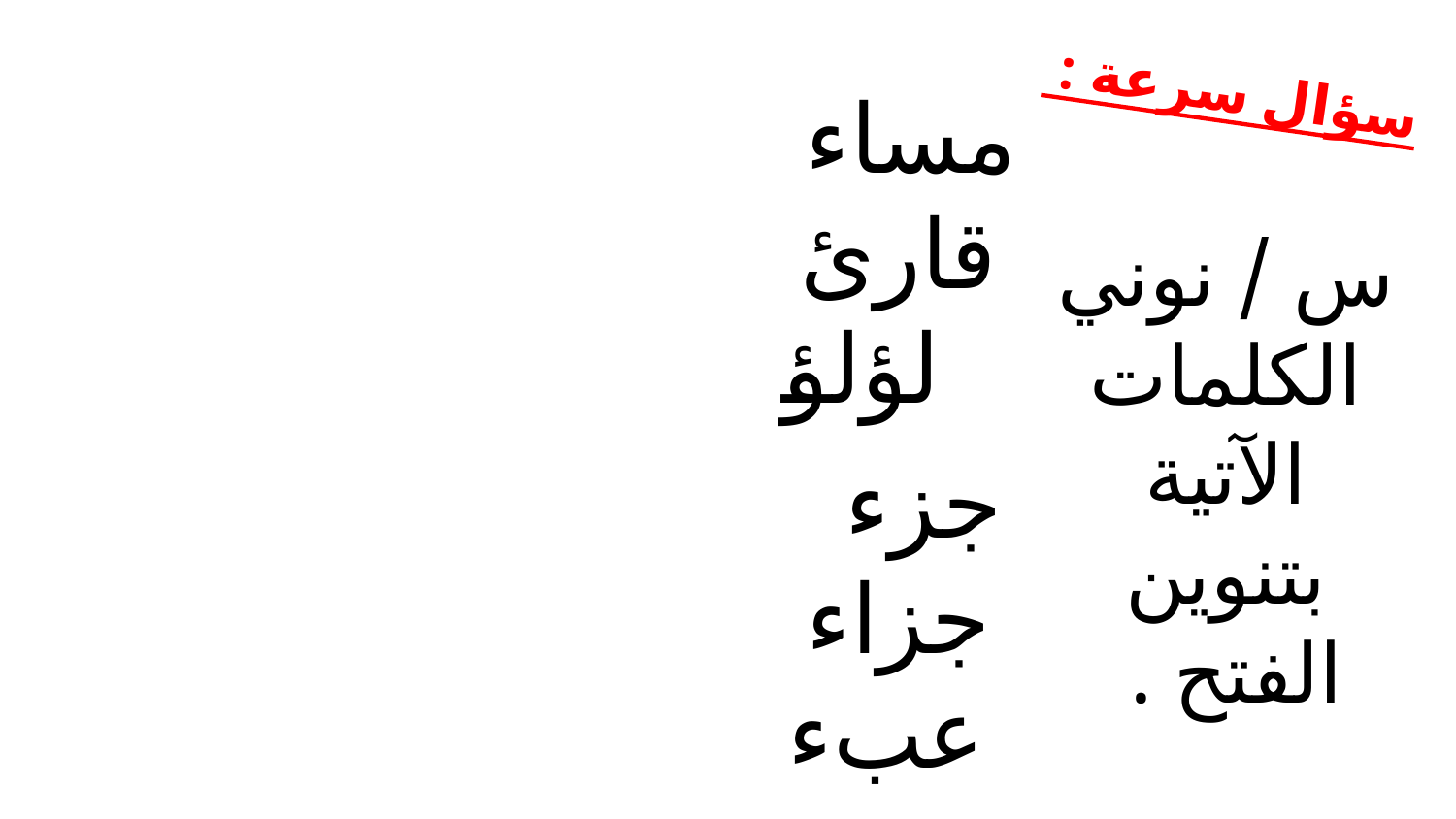

سؤال سرعة :
مساء     قارئ     لؤلؤ
 جزء      جزاء   عبء
# س / نوني الكلمات الآتية بتنوين الفتح .